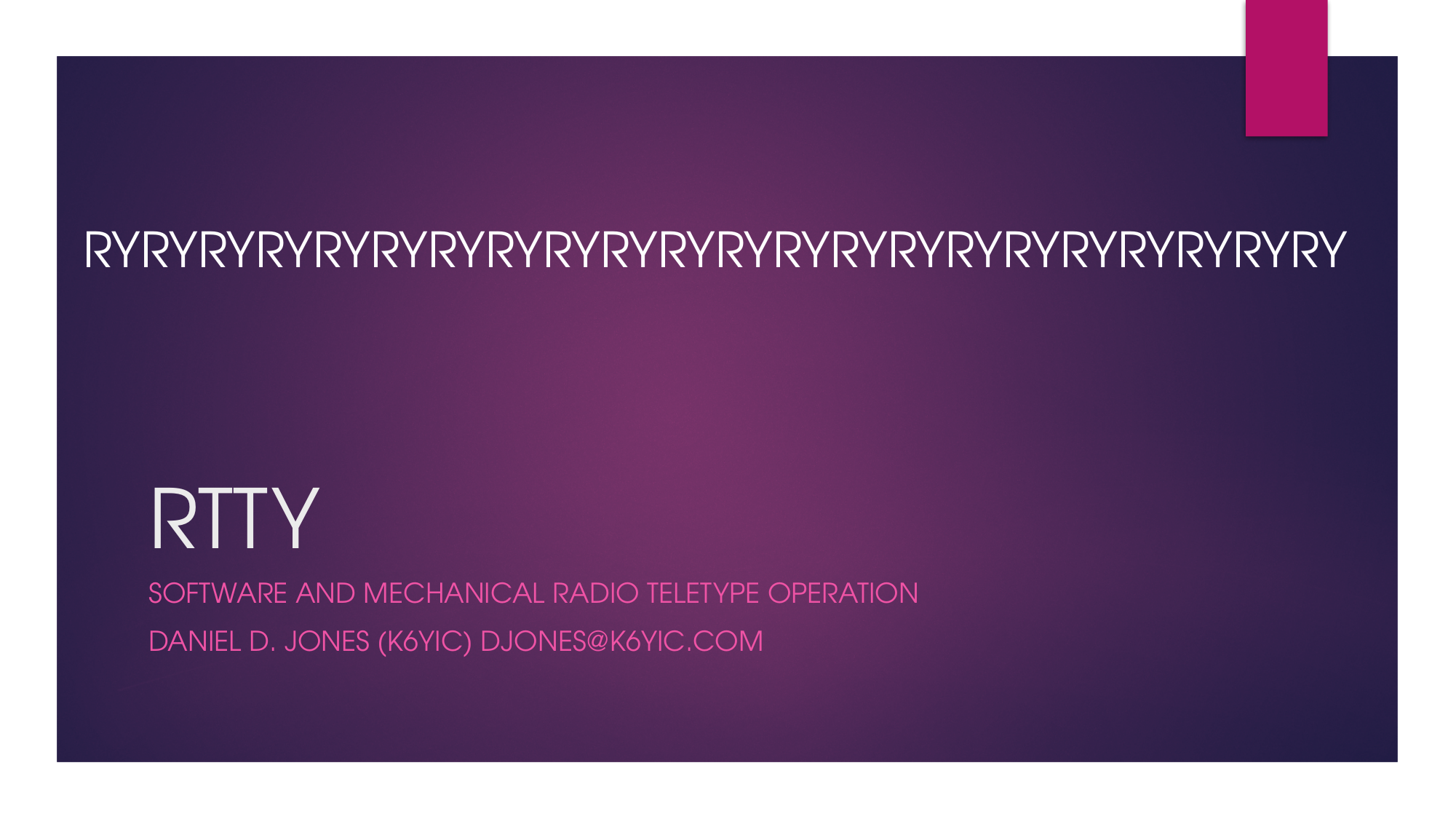

RYRYRYRYRYRYRYRYRYRYRYRYRYRYRYRYRYRYRYRYRYRY
# RTTY
Software and Mechanical radio Teletype Operation
Daniel D. Jones (K6YIC) djones@k6yic.com